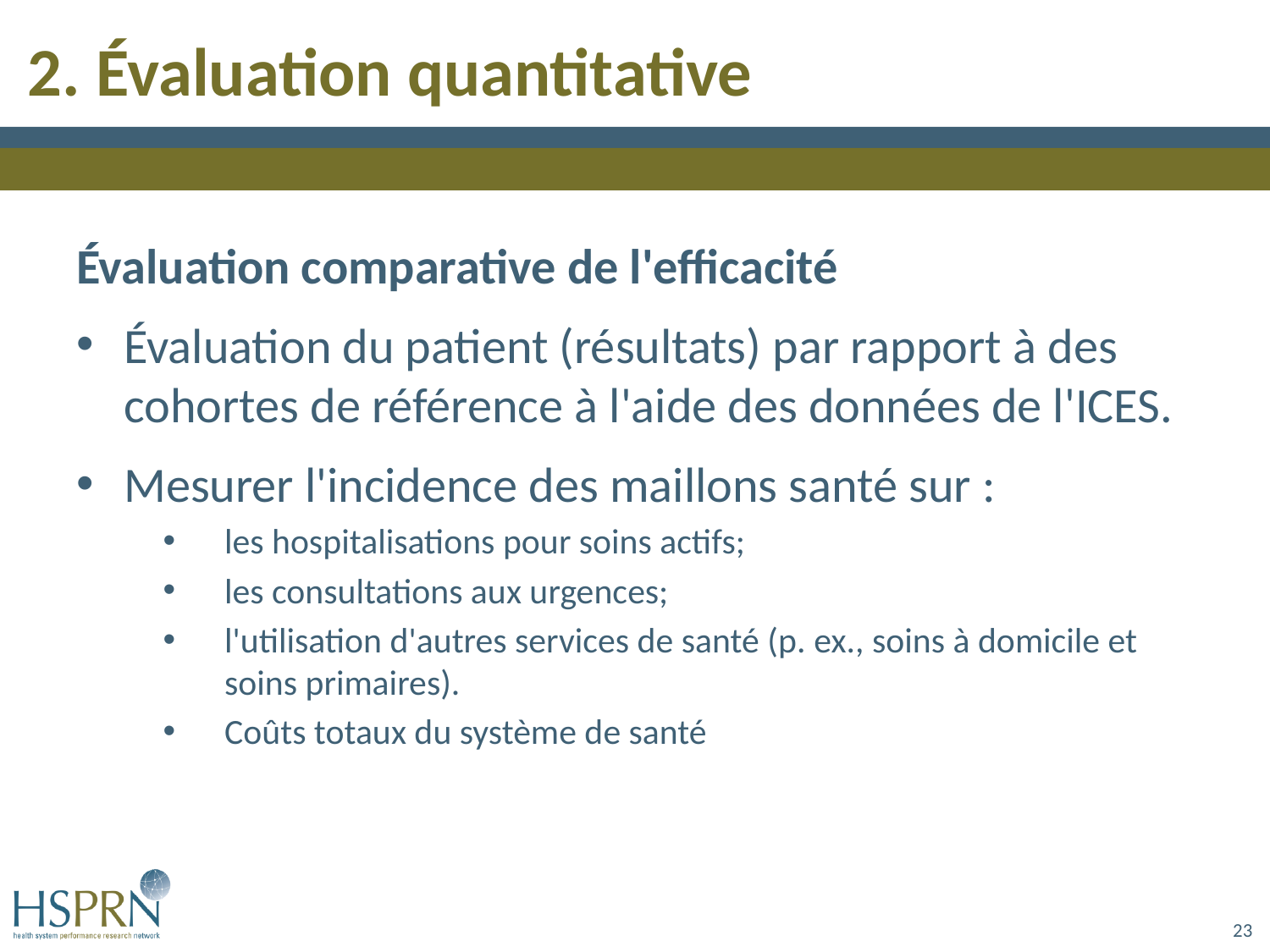

# 2. Évaluation quantitative
Évaluation comparative de l'efficacité
Évaluation du patient (résultats) par rapport à des cohortes de référence à l'aide des données de l'ICES.
Mesurer l'incidence des maillons santé sur :
les hospitalisations pour soins actifs;
les consultations aux urgences;
l'utilisation d'autres services de santé (p. ex., soins à domicile et soins primaires).
Coûts totaux du système de santé
23